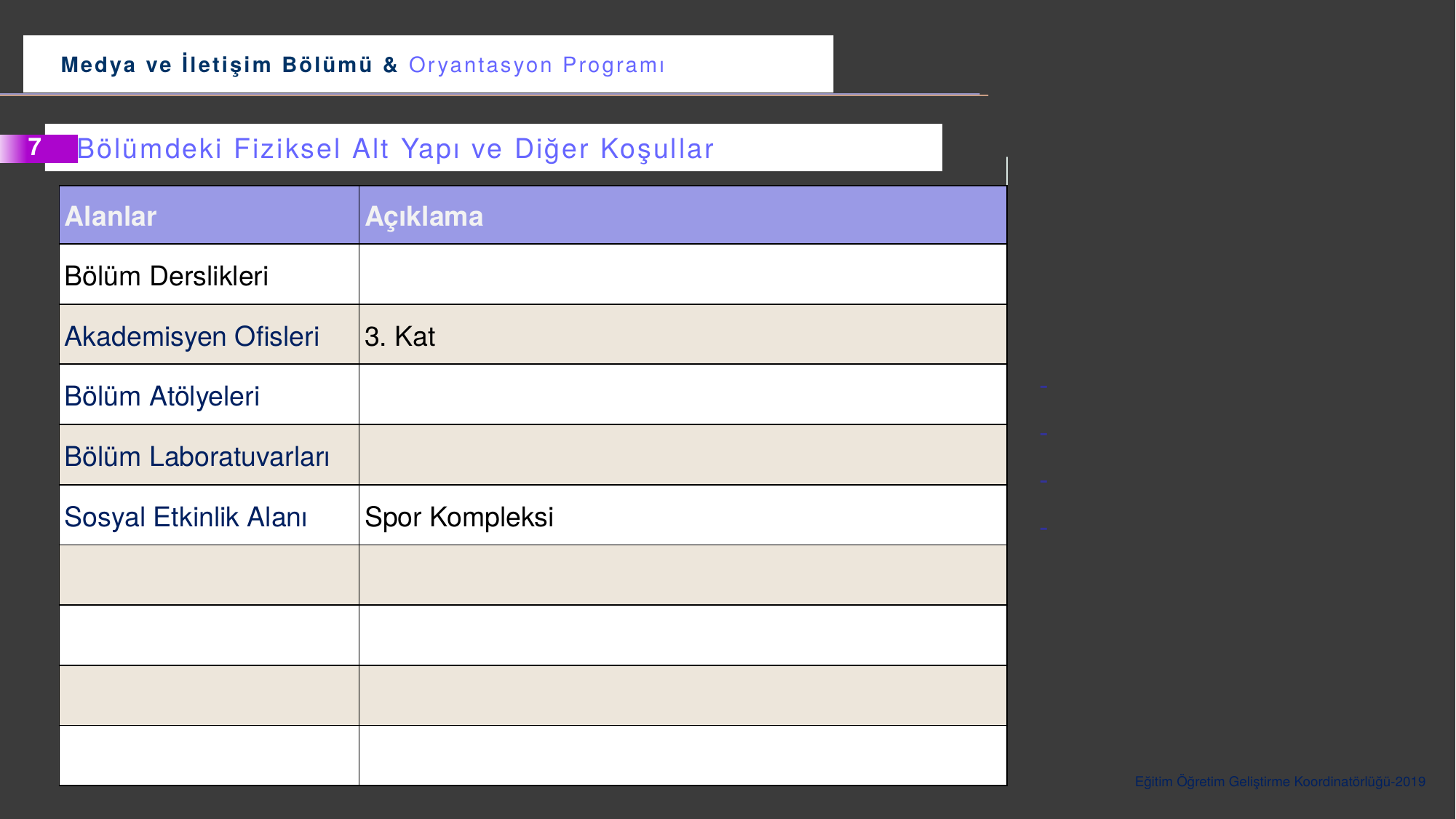

Medya ve İletişim Bölümü & Oryantasyon Programı

Bölümdeki Fiziksel Alt Yapı ve Diğer Koşullar
7

| Alanlar | Açıklama |
| --- | --- |
| Bölüm Derslikleri |  |
| Akademisyen Ofisleri | 3. Kat |
| Bölüm Atölyeleri |  |
| Bölüm Laboratuvarları |  |
| Sosyal Etkinlik Alanı | Spor Kompleksi |
|  |  |
|  |  |
|  |  |
|  |  |

Eğitim Öğretim Geliştirme Koordinatörlüğü-2019